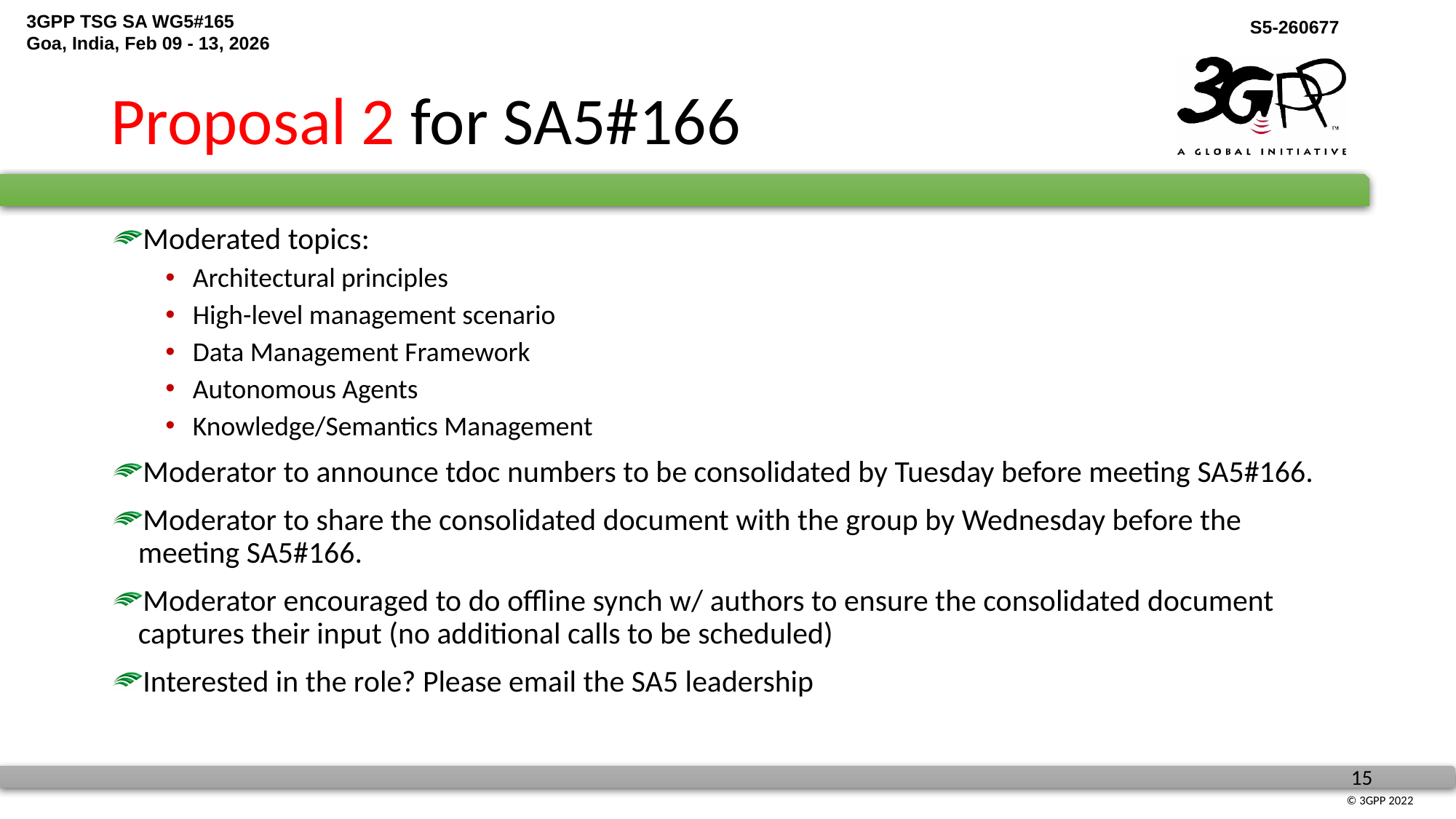

# Proposal 2 for SA5#166
Moderated topics:
Architectural principles
High-level management scenario
Data Management Framework
Autonomous Agents
Knowledge/Semantics Management
Moderator to announce tdoc numbers to be consolidated by Tuesday before meeting SA5#166.
Moderator to share the consolidated document with the group by Wednesday before the meeting SA5#166.
Moderator encouraged to do offline synch w/ authors to ensure the consolidated document captures their input (no additional calls to be scheduled)
Interested in the role? Please email the SA5 leadership